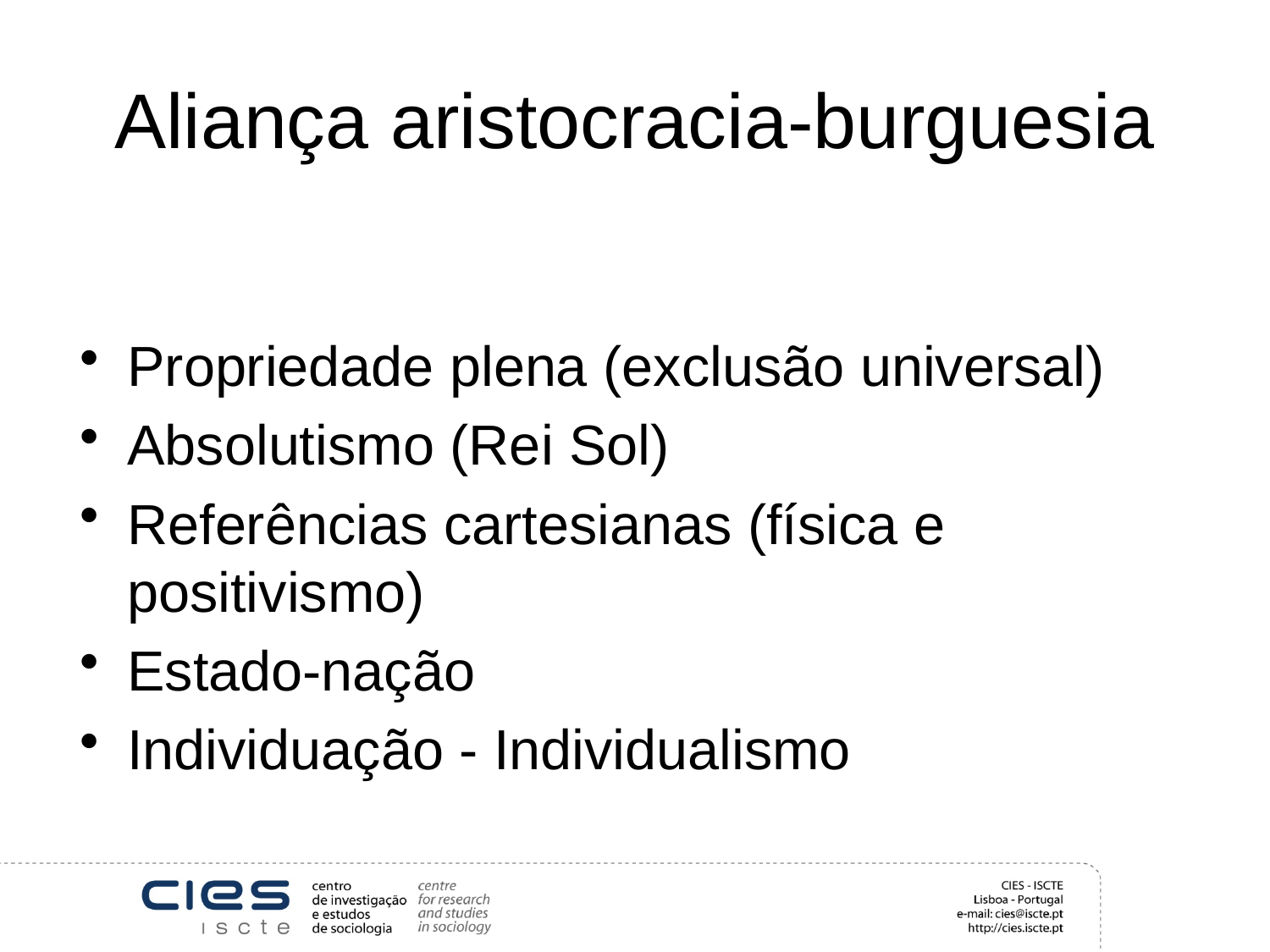

# Aliança aristocracia-burguesia
Propriedade plena (exclusão universal)
Absolutismo (Rei Sol)
Referências cartesianas (física e positivismo)
Estado-nação
Individuação - Individualismo